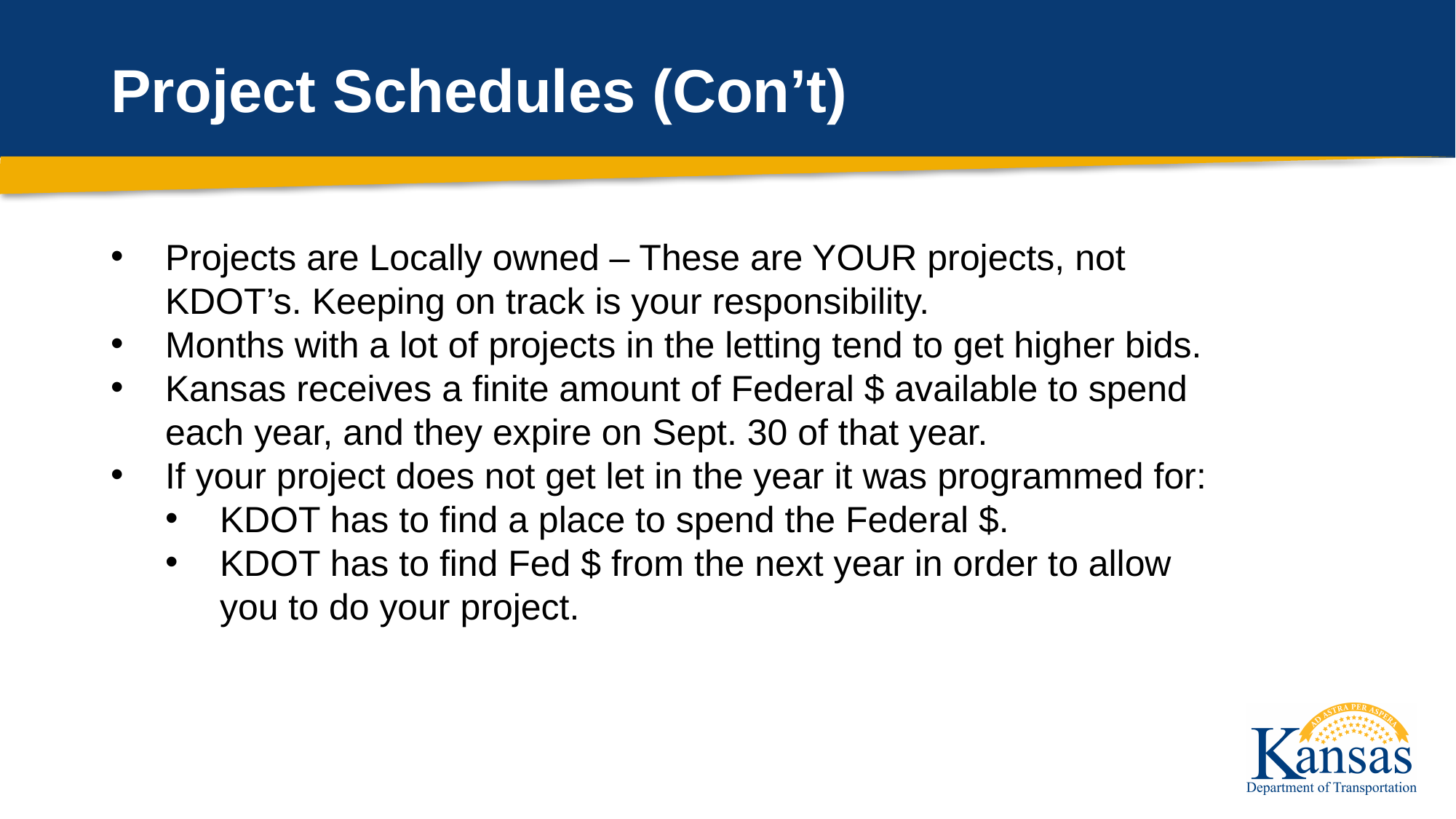

# Project Schedules (Con’t)
Projects are Locally owned – These are YOUR projects, not KDOT’s. Keeping on track is your responsibility.
Months with a lot of projects in the letting tend to get higher bids.
Kansas receives a finite amount of Federal $ available to spend each year, and they expire on Sept. 30 of that year.
If your project does not get let in the year it was programmed for:
KDOT has to find a place to spend the Federal $.
KDOT has to find Fed $ from the next year in order to allow you to do your project.